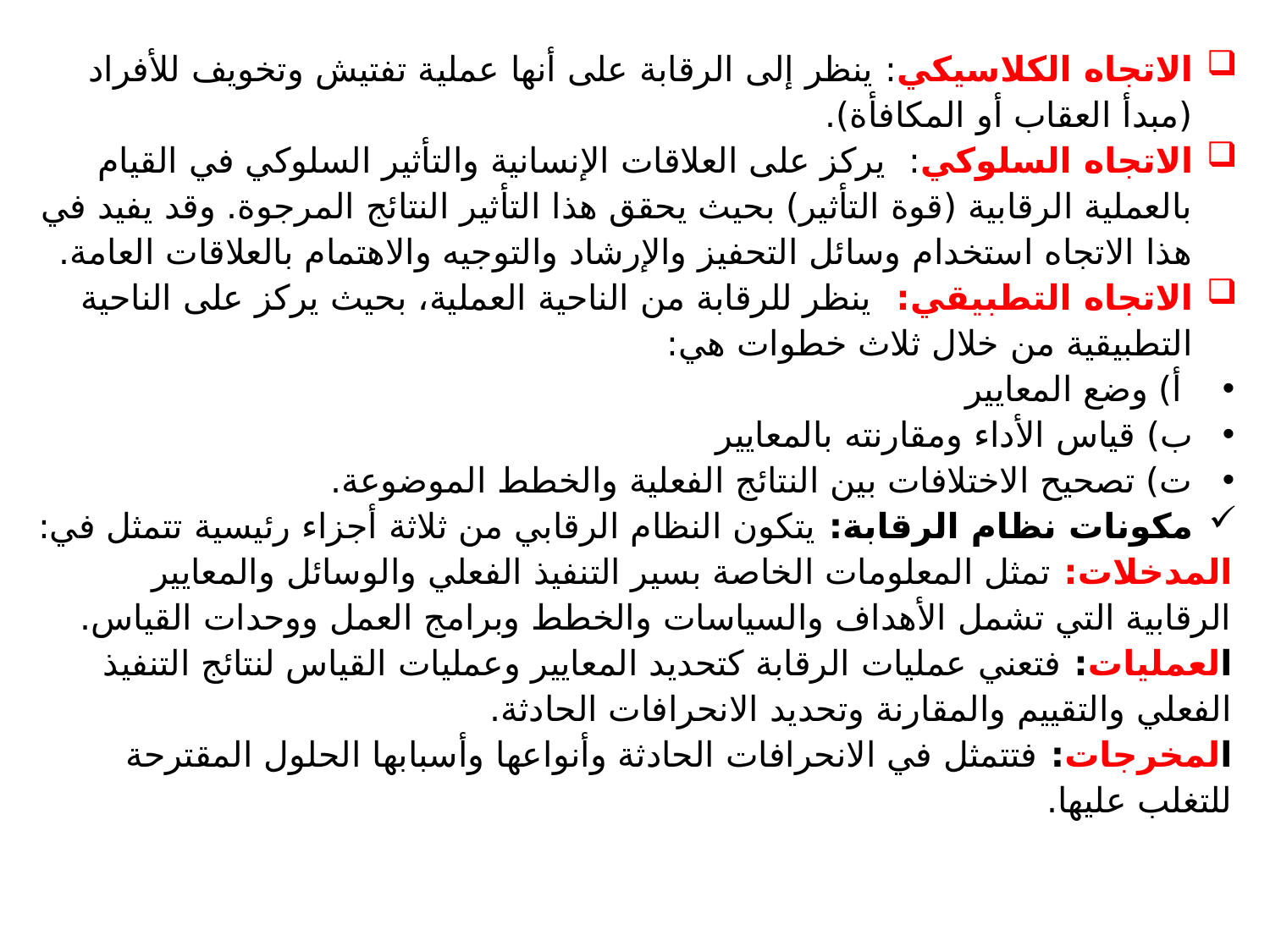

الاتجاه الكلاسيكي: ينظر إلى الرقابة على أنها عملية تفتيش وتخويف للأفراد (مبدأ العقاب أو المكافأة).
الاتجاه السلوكي:  يركز على العلاقات الإنسانية والتأثير السلوكي في القيام بالعملية الرقابية (قوة التأثير) بحيث يحقق هذا التأثير النتائج المرجوة. وقد يفيد في هذا الاتجاه استخدام وسائل التحفيز والإرشاد والتوجيه والاهتمام بالعلاقات العامة.
الاتجاه التطبيقي:  ينظر للرقابة من الناحية العملية، بحيث يركز على الناحية التطبيقية من خلال ثلاث خطوات هي:
 أ) وضع المعايير
ب) قياس الأداء ومقارنته بالمعايير
ت) تصحيح الاختلافات بين النتائج الفعلية والخطط الموضوعة.
مكونات نظام الرقابة: يتكون النظام الرقابي من ثلاثة أجزاء رئيسية تتمثل في:
المدخلات: تمثل المعلومات الخاصة بسير التنفيذ الفعلي والوسائل والمعايير الرقابية التي تشمل الأهداف والسياسات والخطط وبرامج العمل ووحدات القياس.
العمليات: فتعني عمليات الرقابة كتحديد المعايير وعمليات القياس لنتائج التنفيذ الفعلي والتقييم والمقارنة وتحديد الانحرافات الحادثة.
المخرجات: فتتمثل في الانحرافات الحادثة وأنواعها وأسبابها الحلول المقترحة للتغلب عليها.